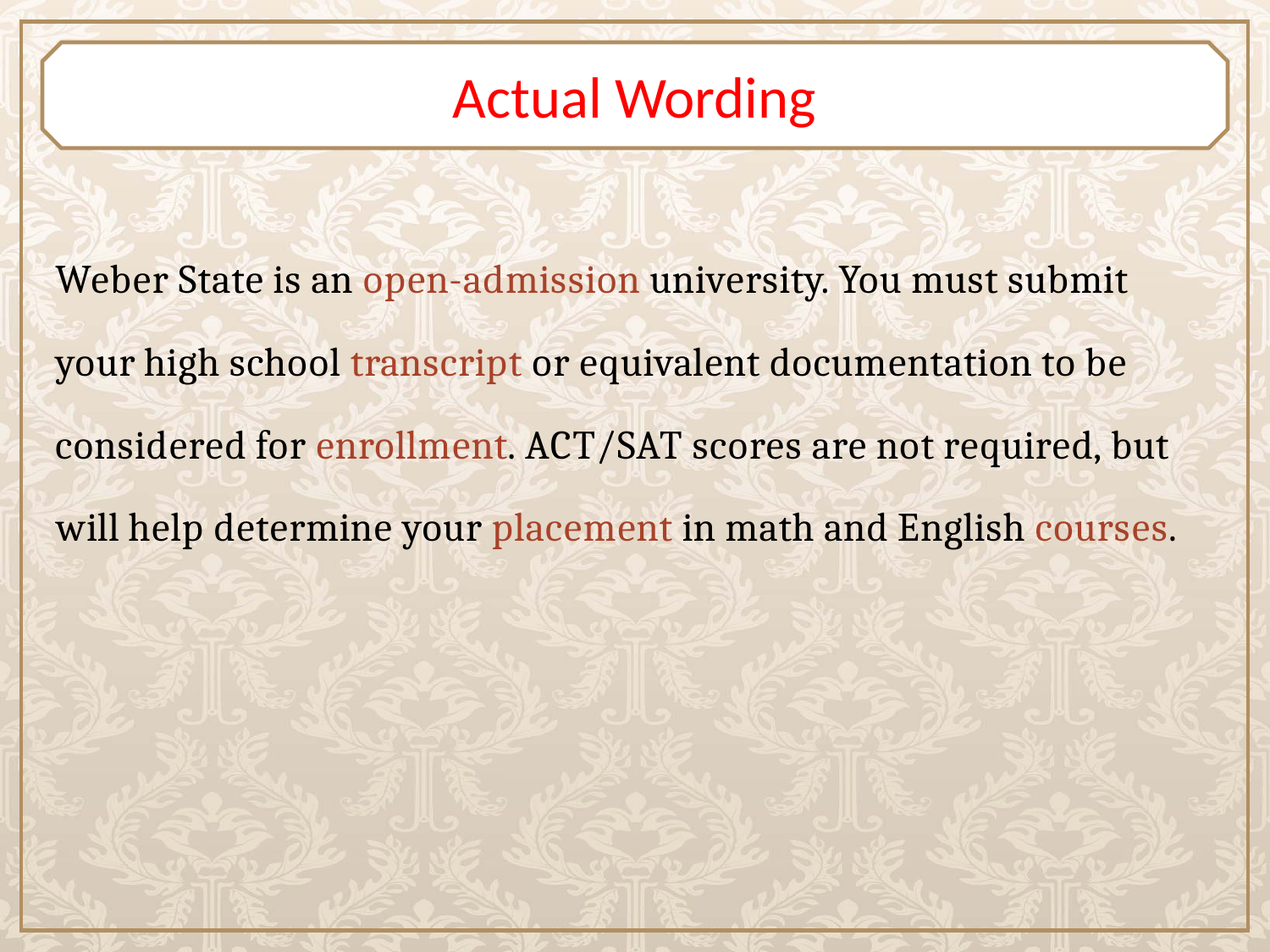

# Actual Wording
Weber State is an open-admission university. You must submit your high school transcript or equivalent documentation to be considered for enrollment. ACT/SAT scores are not required, but will help determine your placement in math and English courses.